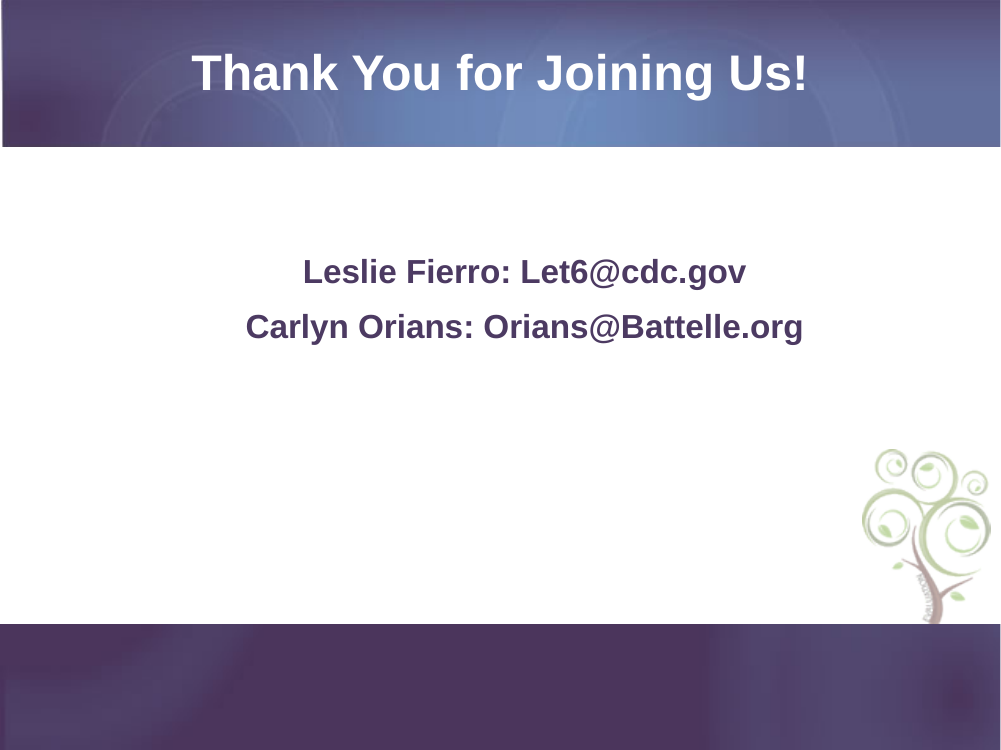

# Thank You for Joining Us!
Leslie Fierro: Let6@cdc.gov
Carlyn Orians: Orians@Battelle.org